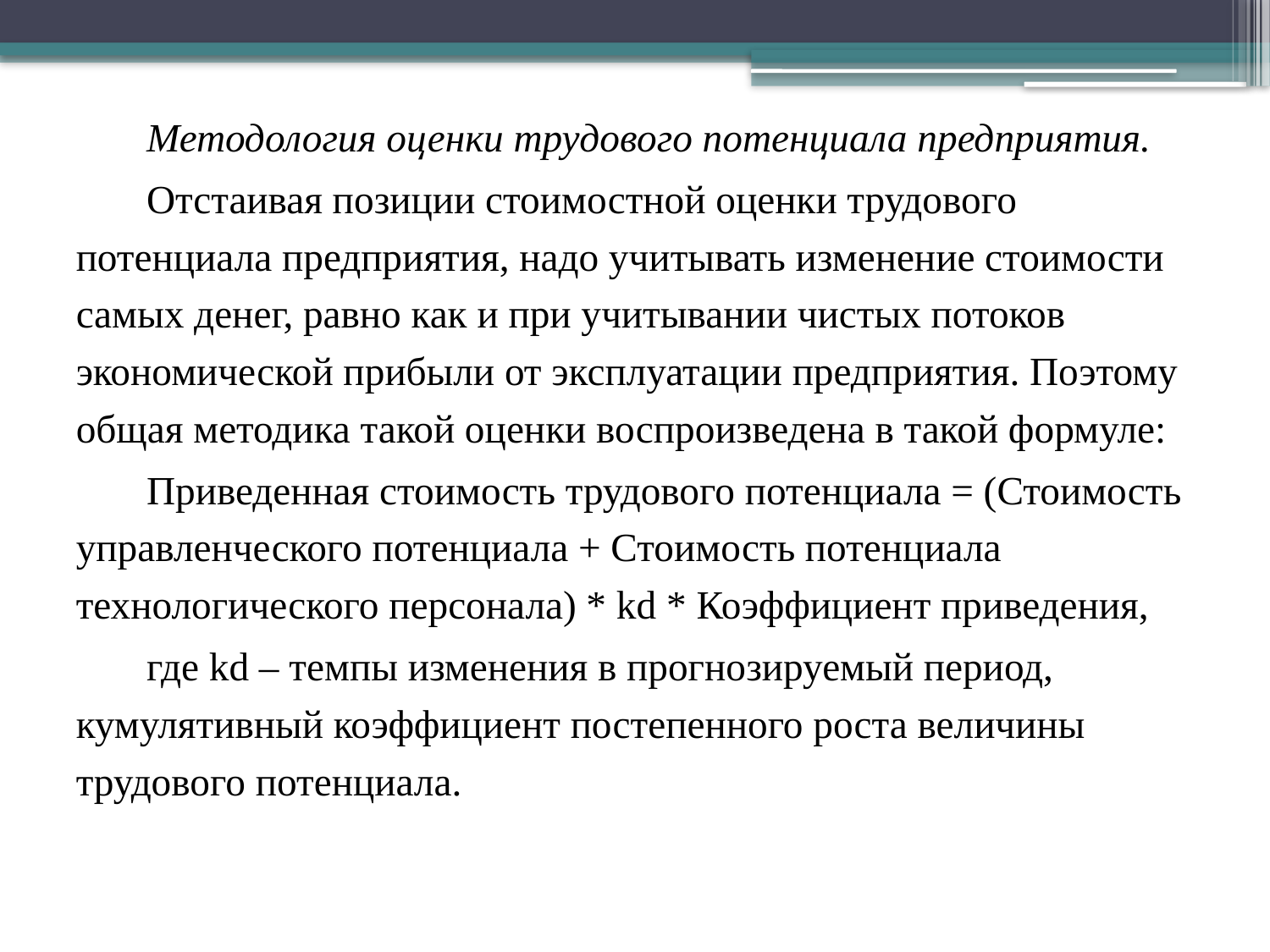

Методология оценки трудового потенциала предприятия.
Отстаивая позиции стоимостной оценки трудового потенциала предприятия, надо учитывать изменение стоимости самых денег, равно как и при учитывании чистых потоков экономической прибыли от эксплуатации предприятия. Поэтому общая методика такой оценки воспроизведена в такой формуле:
Приведенная стоимость трудового потенциала = (Стоимость управленческого потенциала + Стоимость потенциала технологического персонала) * kd * Коэффициент приведения,
где kd – темпы изменения в прогнозируемый период, кумулятивный коэффициент постепенного роста величины трудового потенциала.